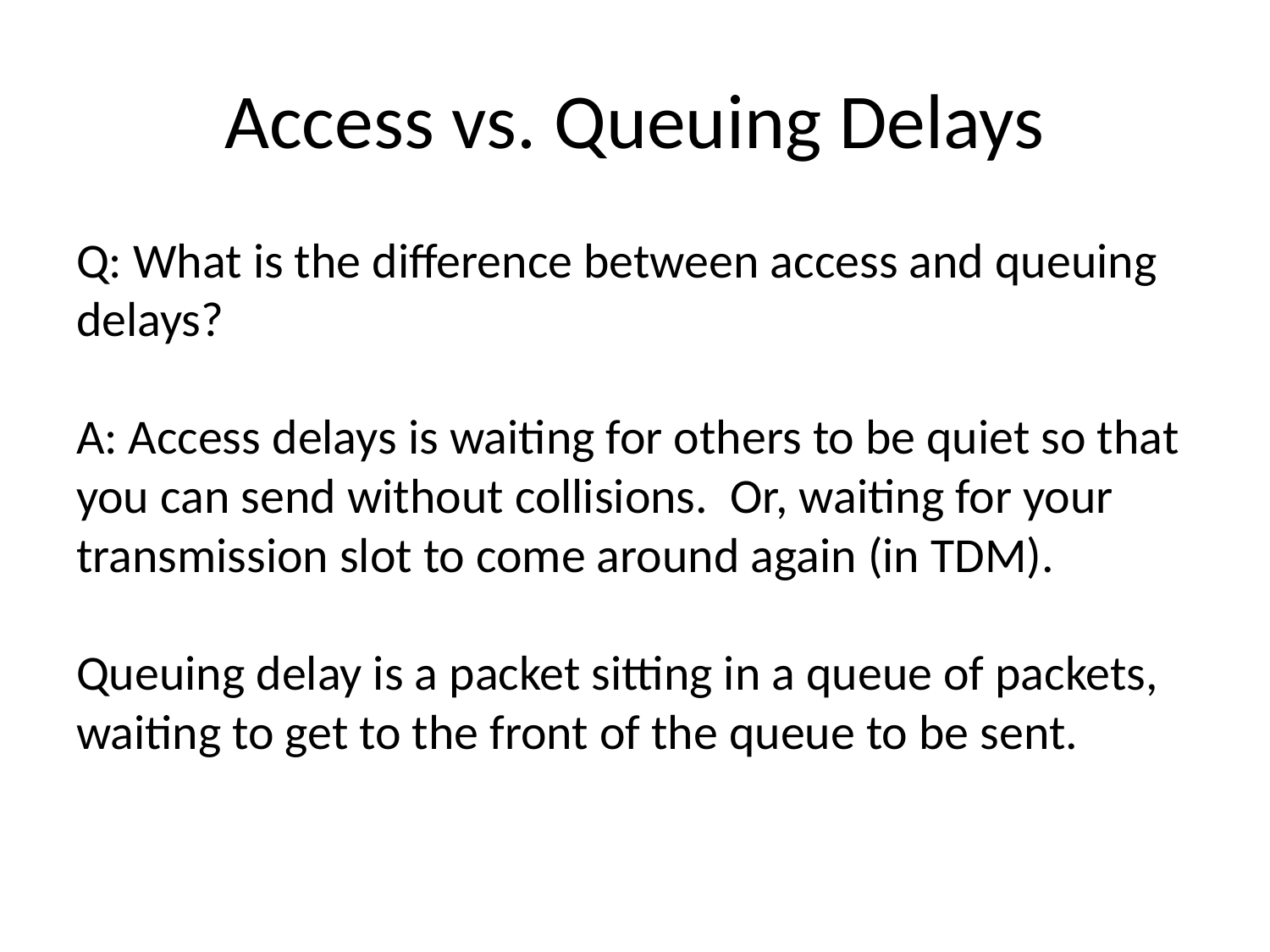

# Access vs. Queuing Delays
Q: What is the difference between access and queuing delays?

A: Access delays is waiting for others to be quiet so that you can send without collisions.  Or, waiting for your transmission slot to come around again (in TDM).

Queuing delay is a packet sitting in a queue of packets, waiting to get to the front of the queue to be sent.